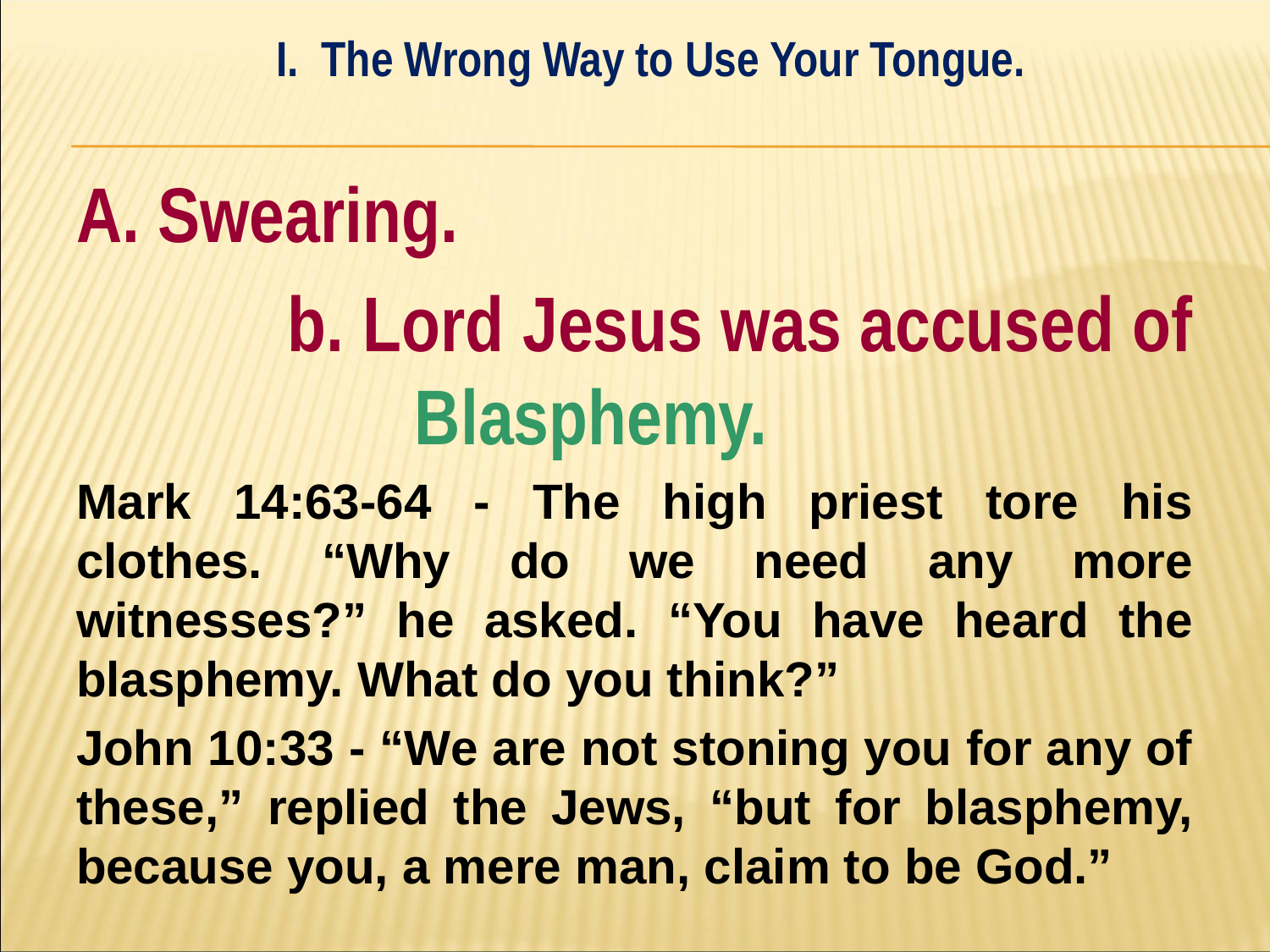

I.  The Wrong Way to Use Your Tongue.
#
A. Swearing.
		b. Lord Jesus was accused of  		Blasphemy.
Mark 14:63-64 - The high priest tore his clothes. “Why do we need any more witnesses?” he asked. “You have heard the blasphemy. What do you think?”
John 10:33 - “We are not stoning you for any of these,” replied the Jews, “but for blasphemy, because you, a mere man, claim to be God.”